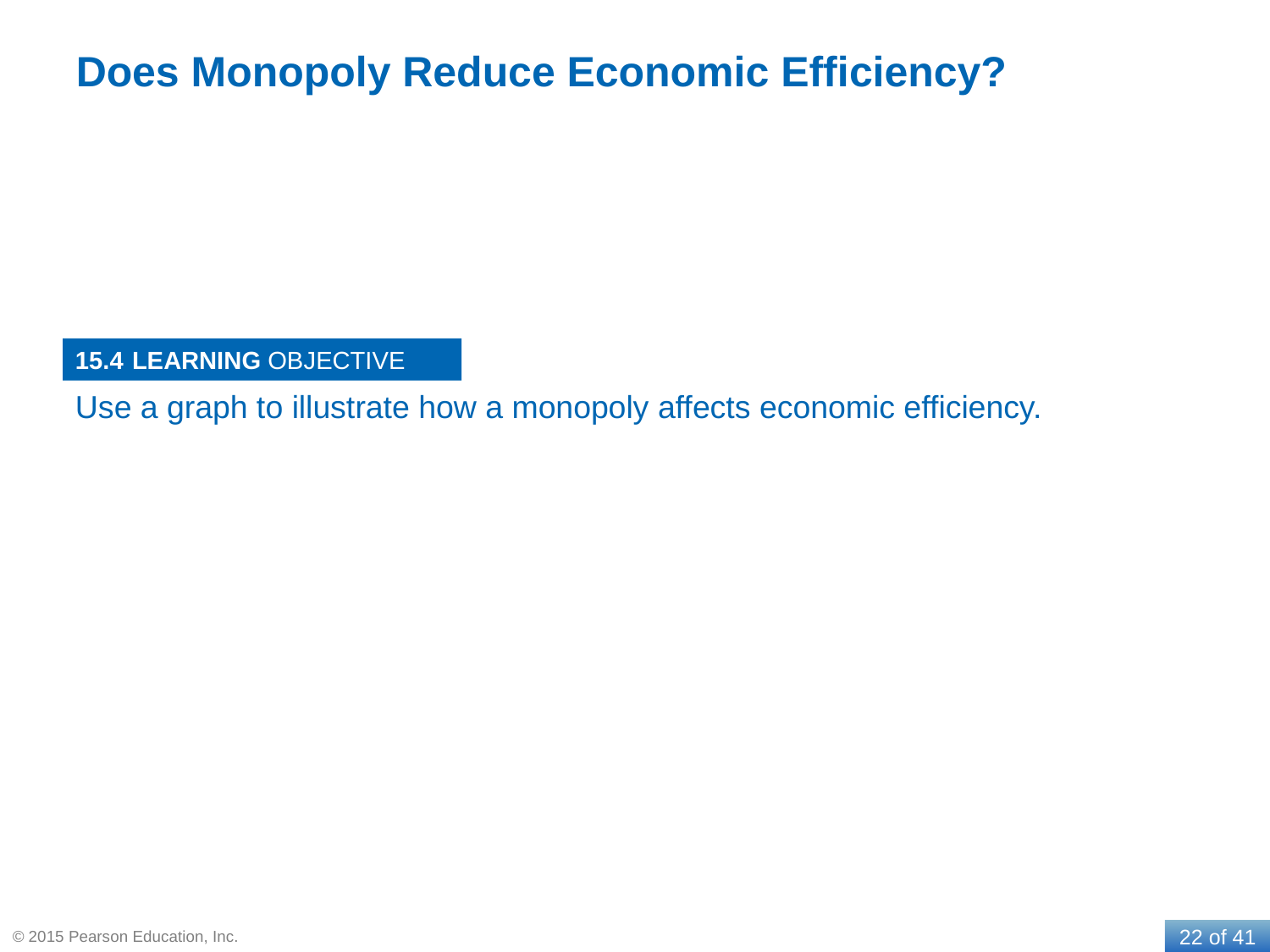

# Does Monopoly Reduce Economic Efficiency?
15.4
Use a graph to illustrate how a monopoly affects economic efficiency.